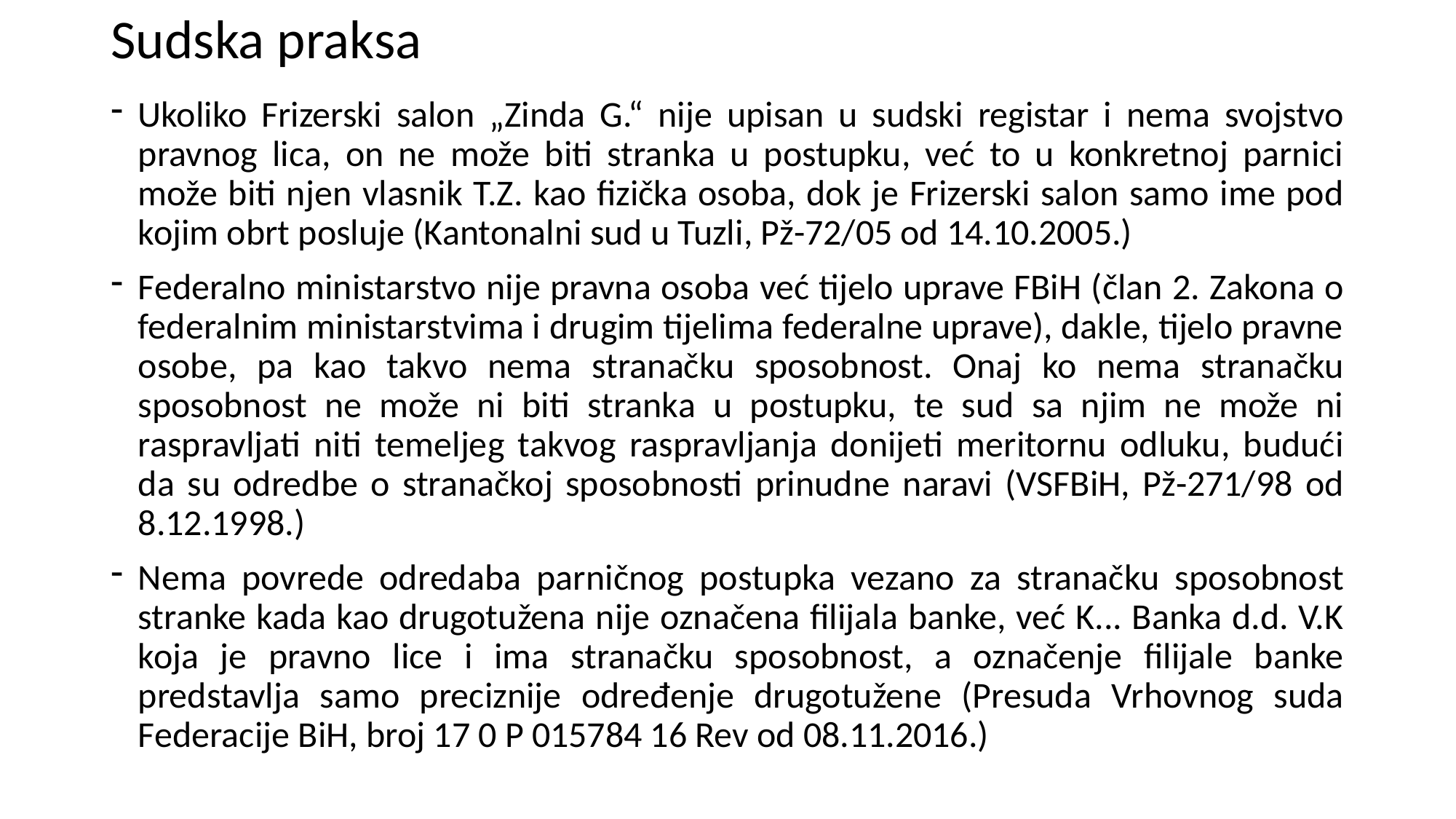

# Sudska praksa
Ukoliko Frizerski salon „Zinda G.“ nije upisan u sudski registar i nema svojstvo pravnog lica, on ne može biti stranka u postupku, već to u konkretnoj parnici može biti njen vlasnik T.Z. kao fizička osoba, dok je Frizerski salon samo ime pod kojim obrt posluje (Kantonalni sud u Tuzli, Pž-72/05 od 14.10.2005.)
Federalno ministarstvo nije pravna osoba već tijelo uprave FBiH (član 2. Zakona o federalnim ministarstvima i drugim tijelima federalne uprave), dakle, tijelo pravne osobe, pa kao takvo nema stranačku sposobnost. Onaj ko nema stranačku sposobnost ne može ni biti stranka u postupku, te sud sa njim ne može ni raspravljati niti temeljeg takvog raspravljanja donijeti meritornu odluku, budući da su odredbe o stranačkoj sposobnosti prinudne naravi (VSFBiH, Pž-271/98 od 8.12.1998.)
Nema povrede odredaba parničnog postupka vezano za stranačku sposobnost stranke kada kao drugotužena nije označena filijala banke, već K... Banka d.d. V.K koja je pravno lice i ima stranačku sposobnost, a označenje filijale banke predstavlja samo preciznije određenje drugotužene (Presuda Vrhovnog suda Federacije BiH, broj 17 0 P 015784 16 Rev od 08.11.2016.)